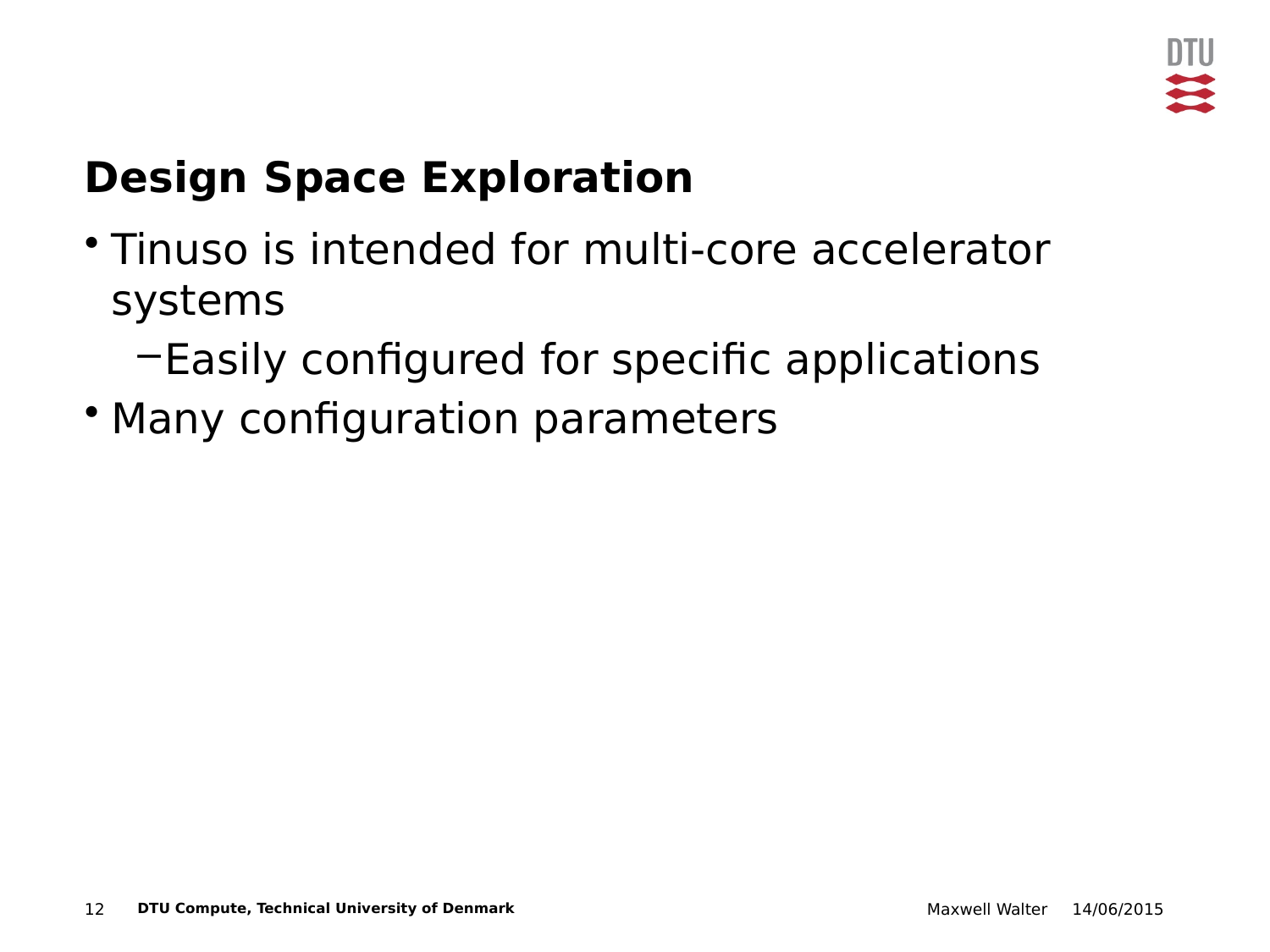

# Design Space Exploration
Tinuso is intended for multi-core accelerator systems
Easily configured for specific applications
Many configuration parameters